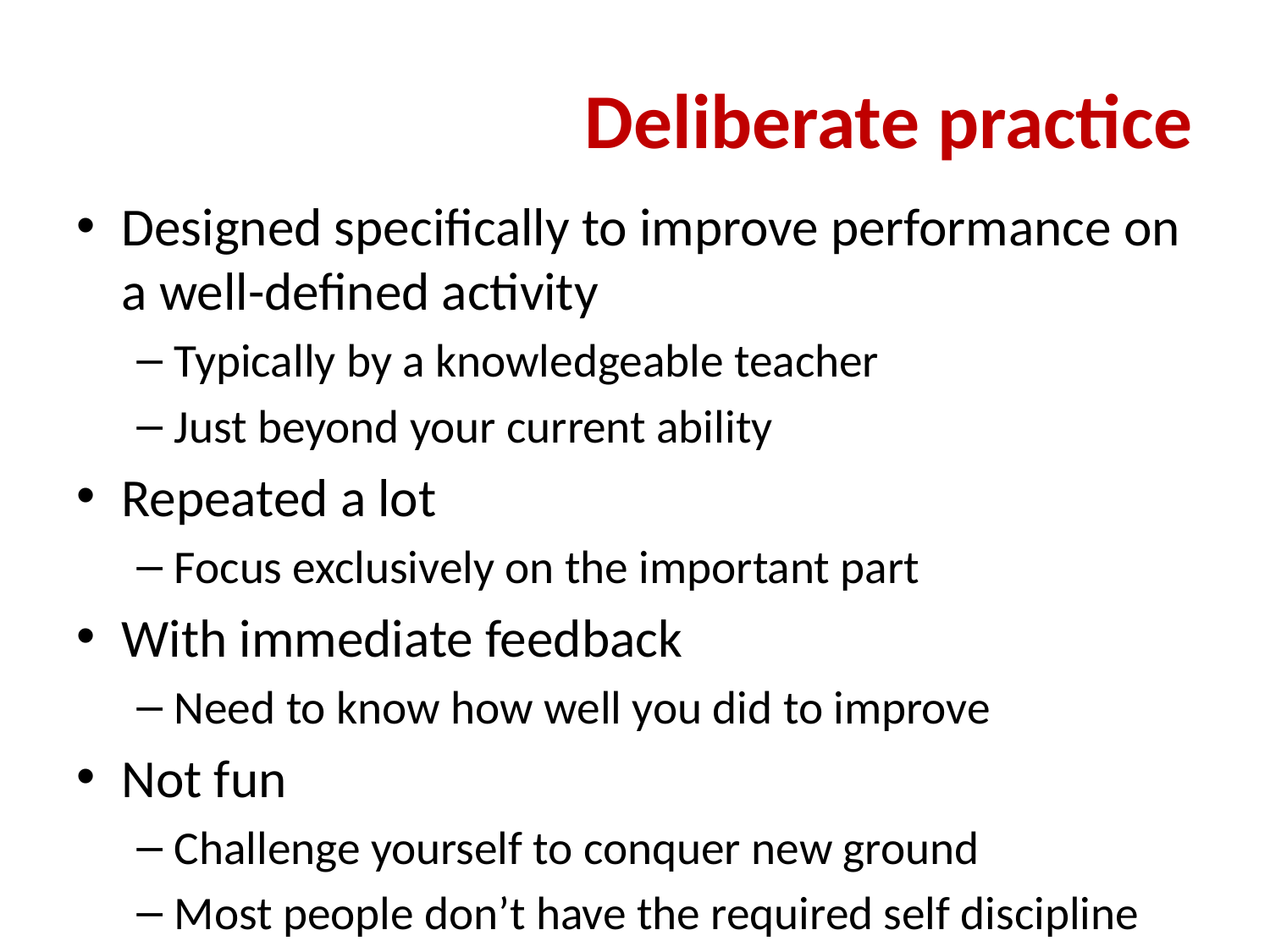

# Deliberate practice
Designed specifically to improve performance on a well-defined activity
Typically by a knowledgeable teacher
Just beyond your current ability
Repeated a lot
Focus exclusively on the important part
With immediate feedback
Need to know how well you did to improve
Not fun
Challenge yourself to conquer new ground
Most people don’t have the required self discipline